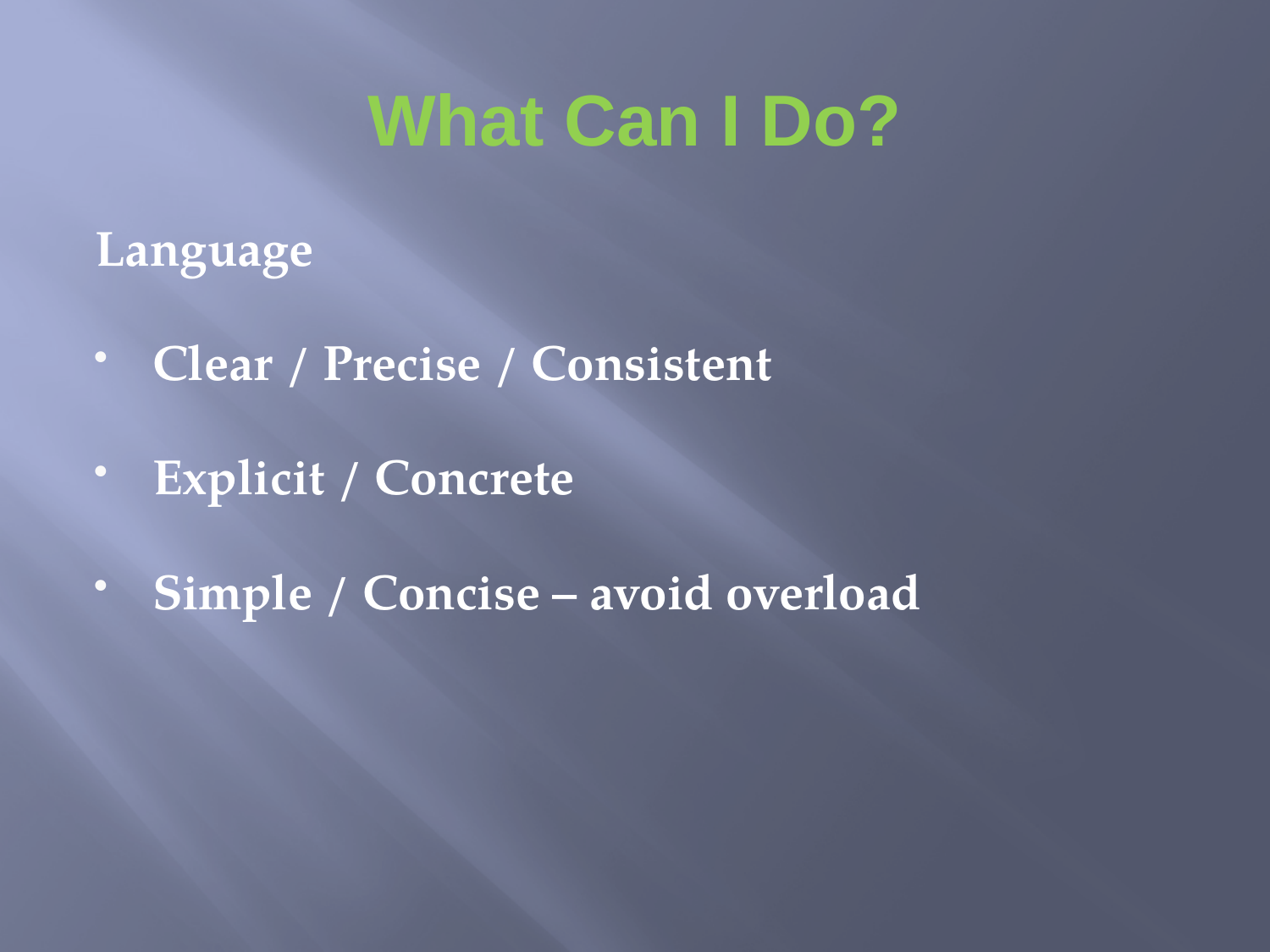

# What Can I Do?
Language

Clear / Precise / Consistent

Explicit / Concrete

Simple / Concise – avoid overload